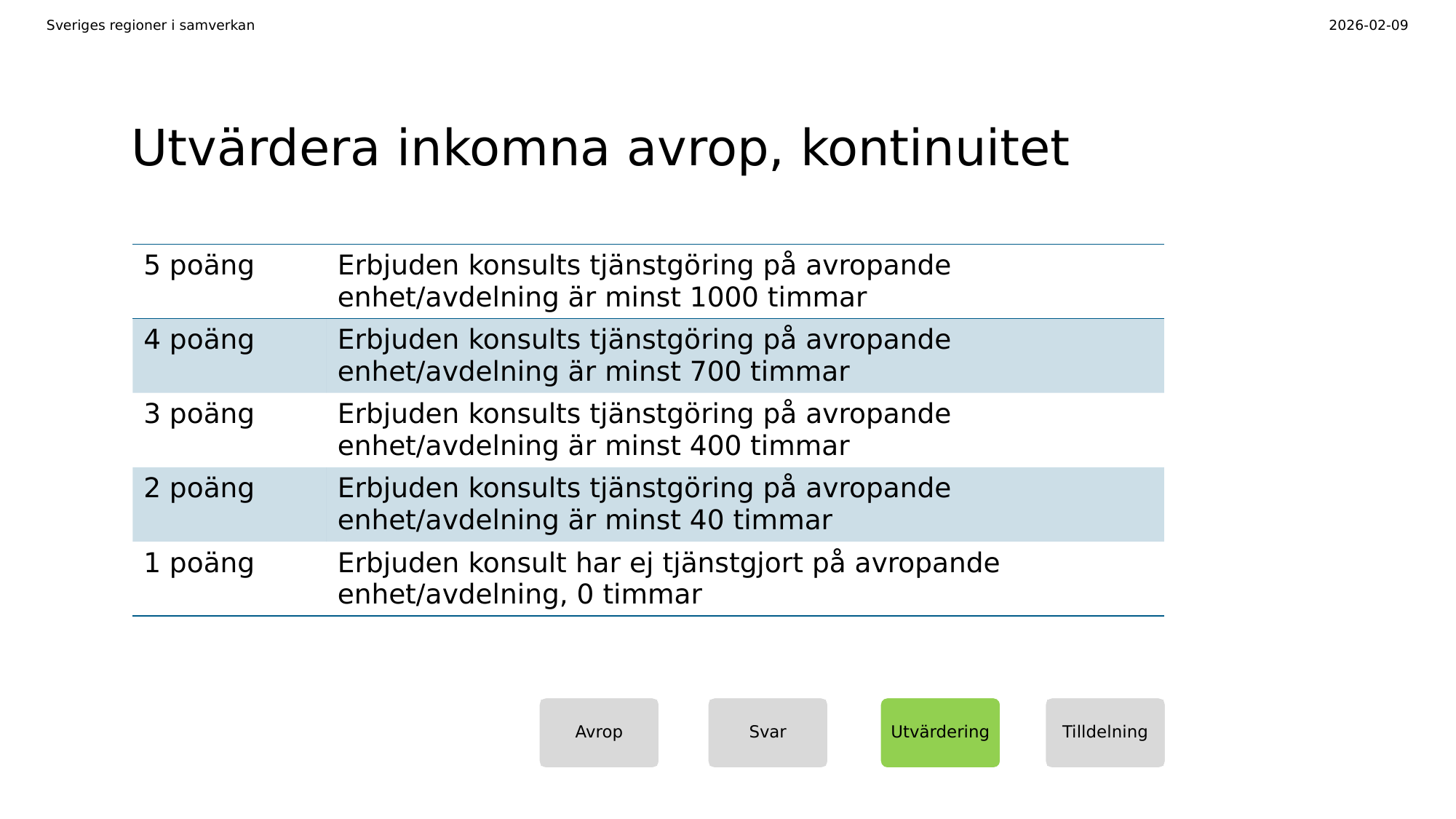

Sveriges regioner i samverkan
2026-02-09
# Utvärdera inkomna avrop, kontinuitet
| 5 poäng | Erbjuden konsults tjänstgöring på avropande enhet/avdelning är minst 1000 timmar |
| --- | --- |
| 4 poäng | Erbjuden konsults tjänstgöring på avropande enhet/avdelning är minst 700 timmar |
| 3 poäng | Erbjuden konsults tjänstgöring på avropande enhet/avdelning är minst 400 timmar |
| 2 poäng | Erbjuden konsults tjänstgöring på avropande enhet/avdelning är minst 40 timmar |
| 1 poäng | Erbjuden konsult har ej tjänstgjort på avropande enhet/avdelning, 0 timmar |

Avrop

Svar

Utvärdering

Tilldelning